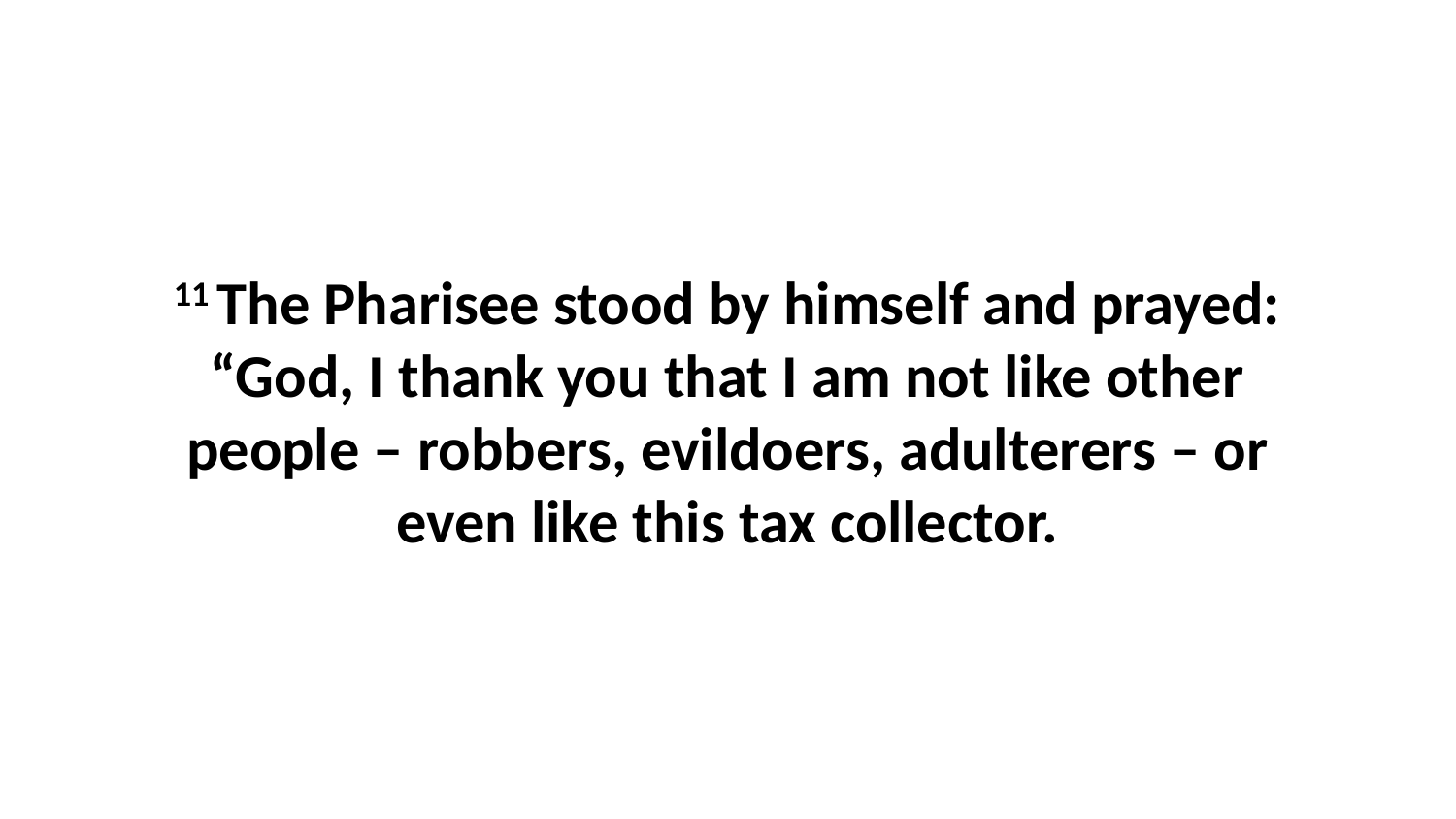

11 The Pharisee stood by himself and prayed: “God, I thank you that I am not like other people – robbers, evildoers, adulterers – or even like this tax collector.